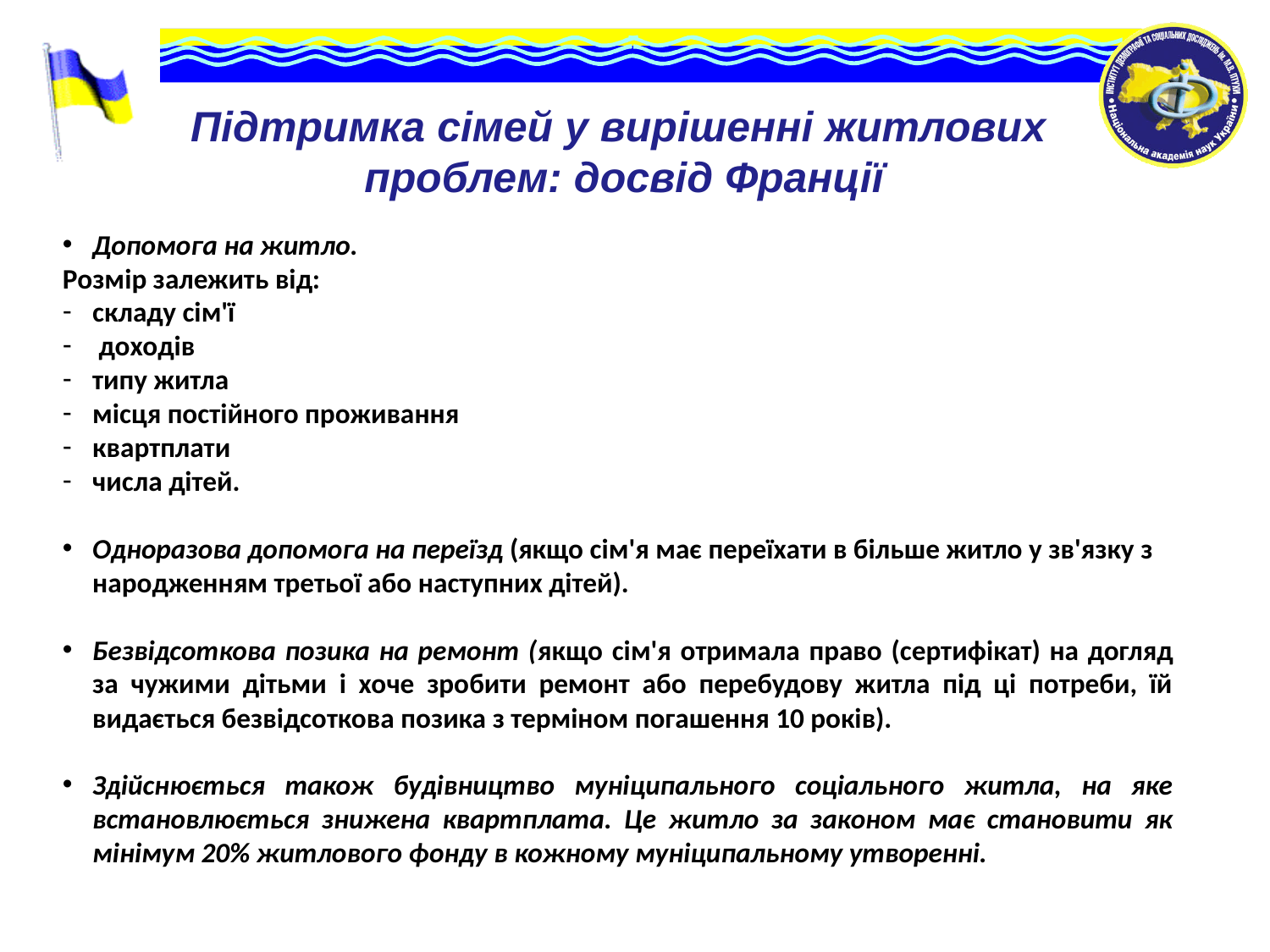

Підтримка сімей у вирішенні житлових
 проблем: досвід Франції

Допомога на житло.
Розмір залежить від:
складу сім'ї
 доходів
типу житла
місця постійного проживання
квартплати
числа дітей.

Одноразова допомога на переїзд (якщо сім'я має переїхати в більше житло у зв'язку з народженням третьої або наступних дітей).

Безвідсоткова позика на ремонт (якщо сім'я отримала право (сертифікат) на догляд за чужими дітьми і хоче зробити ремонт або перебудову житла під ці потреби, їй видається безвідсоткова позика з терміном погашення 10 років).

Здійснюється також будівництво муніципального соціального житла, на яке встановлюється знижена квартплата. Це житло за законом має становити як мінімум 20% житлового фонду в кожному муніципальному утворенні.